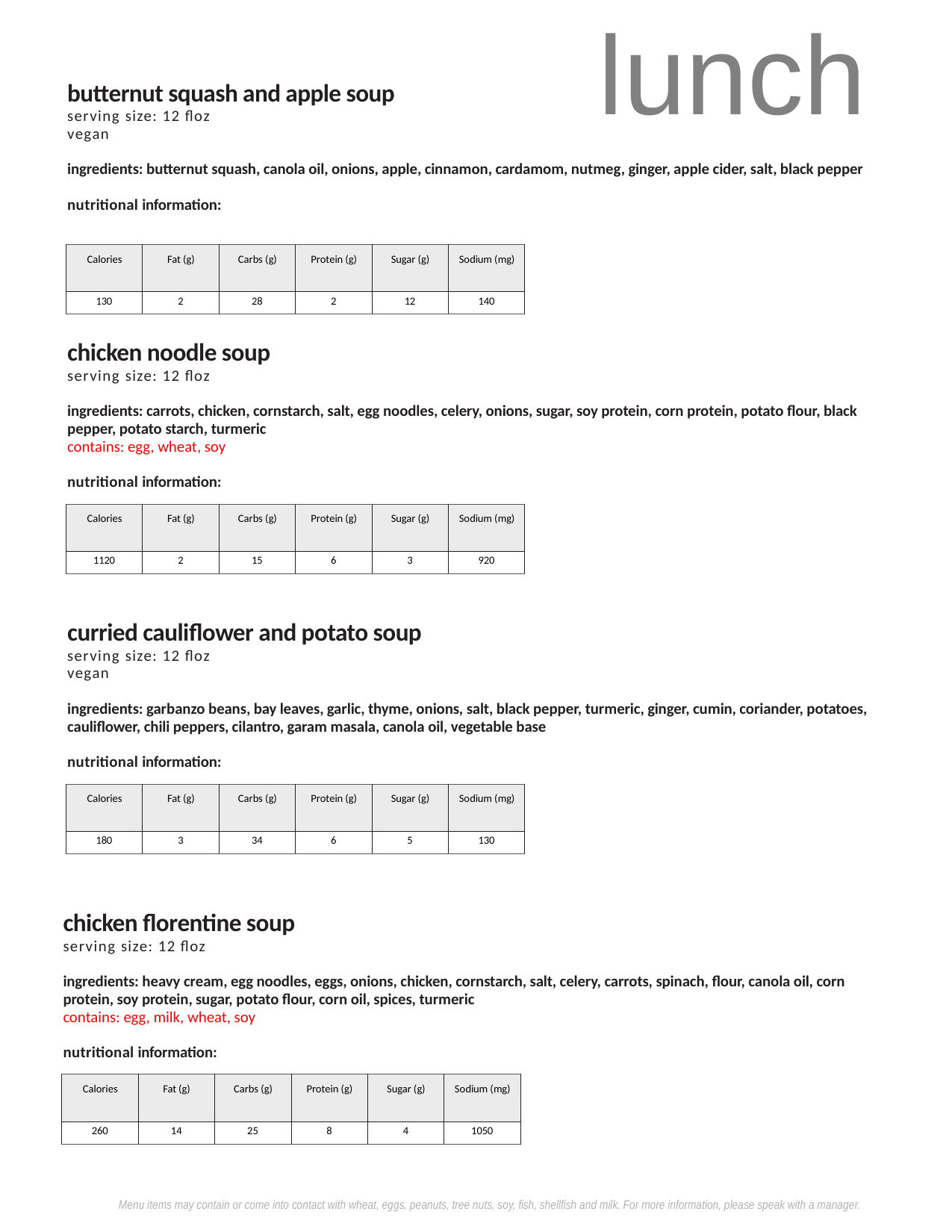

lunch
butternut squash and apple soup
serving size: 12 floz
vegan

ingredients: butternut squash, canola oil, onions, apple, cinnamon, cardamom, nutmeg, ginger, apple cider, salt, black pepper

nutritional information:
| Calories | Fat (g) | Carbs (g) | Protein (g) | Sugar (g) | Sodium (mg) |
| --- | --- | --- | --- | --- | --- |
| 130 | 2 | 28 | 2 | 12 | 140 |
chicken noodle soup
serving size: 12 floz

ingredients: carrots, chicken, cornstarch, salt, egg noodles, celery, onions, sugar, soy protein, corn protein, potato flour, black pepper, potato starch, turmeric
contains: egg, wheat, soy

nutritional information:
| Calories | Fat (g) | Carbs (g) | Protein (g) | Sugar (g) | Sodium (mg) |
| --- | --- | --- | --- | --- | --- |
| 1120 | 2 | 15 | 6 | 3 | 920 |
curried cauliflower and potato soup
serving size: 12 floz
vegan

ingredients: garbanzo beans, bay leaves, garlic, thyme, onions, salt, black pepper, turmeric, ginger, cumin, coriander, potatoes, cauliflower, chili peppers, cilantro, garam masala, canola oil, vegetable base

nutritional information:
| Calories | Fat (g) | Carbs (g) | Protein (g) | Sugar (g) | Sodium (mg) |
| --- | --- | --- | --- | --- | --- |
| 180 | 3 | 34 | 6 | 5 | 130 |
chicken florentine soup
serving size: 12 floz

ingredients: heavy cream, egg noodles, eggs, onions, chicken, cornstarch, salt, celery, carrots, spinach, flour, canola oil, corn protein, soy protein, sugar, potato flour, corn oil, spices, turmeric
contains: egg, milk, wheat, soy

nutritional information:
| Calories | Fat (g) | Carbs (g) | Protein (g) | Sugar (g) | Sodium (mg) |
| --- | --- | --- | --- | --- | --- |
| 260 | 14 | 25 | 8 | 4 | 1050 |
Menu items may contain or come into contact with wheat, eggs, peanuts, tree nuts, soy, fish, shellfish and milk. For more information, please speak with a manager.